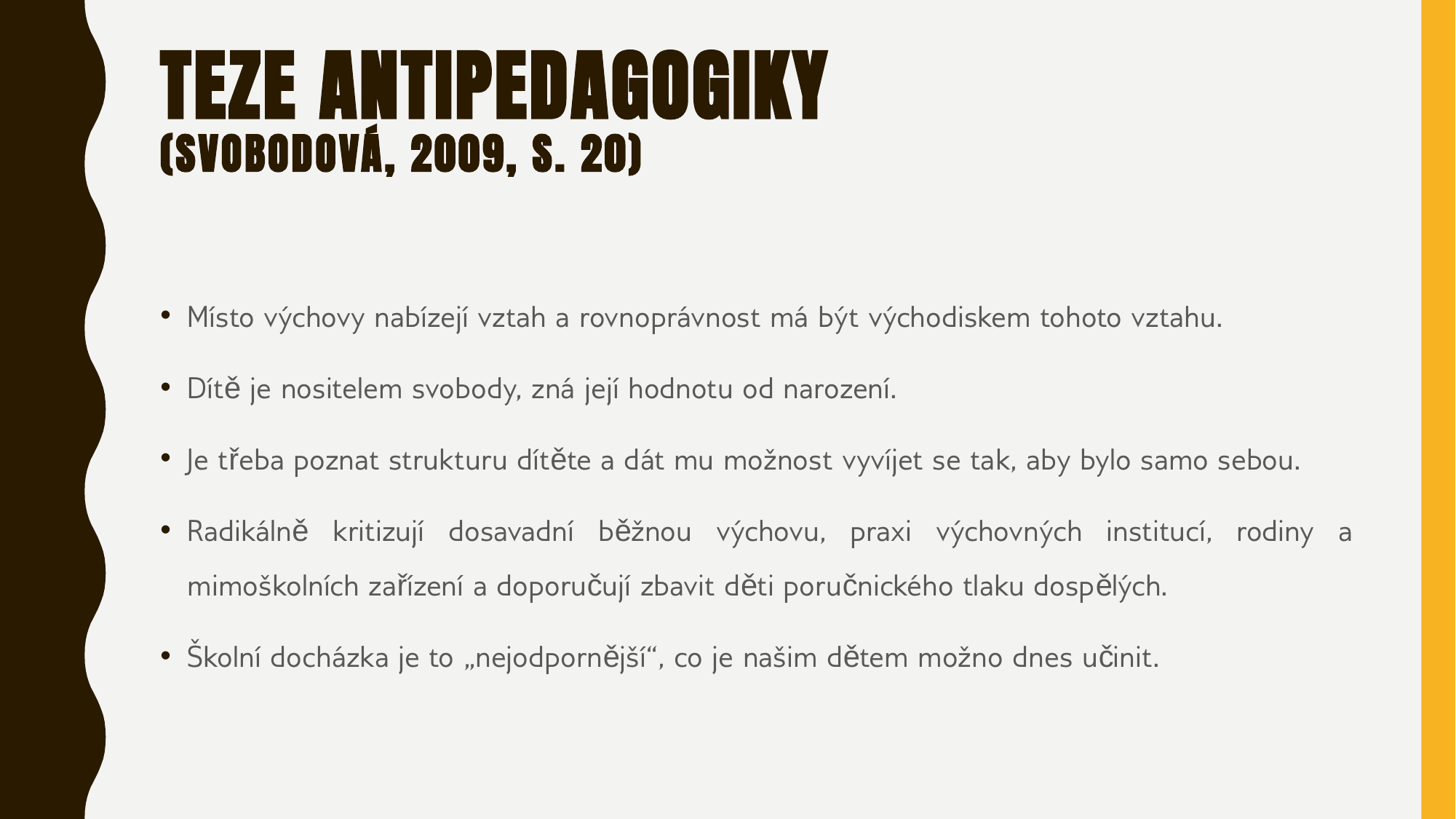

# Teze antipedagogiky (svobodová, 2009, s. 20)
Místo výchovy nabízejí vztah a rovnoprávnost má být východiskem tohoto vztahu.
Dítě je nositelem svobody, zná její hodnotu od narození.
Je třeba poznat strukturu dítěte a dát mu možnost vyvíjet se tak, aby bylo samo sebou.
Radikálně kritizují dosavadní běžnou výchovu, praxi výchovných institucí, rodiny a mimoškolních zařízení a doporučují zbavit děti poručnického tlaku dospělých.
Školní docházka je to „nejodpornější“, co je našim dětem možno dnes učinit.